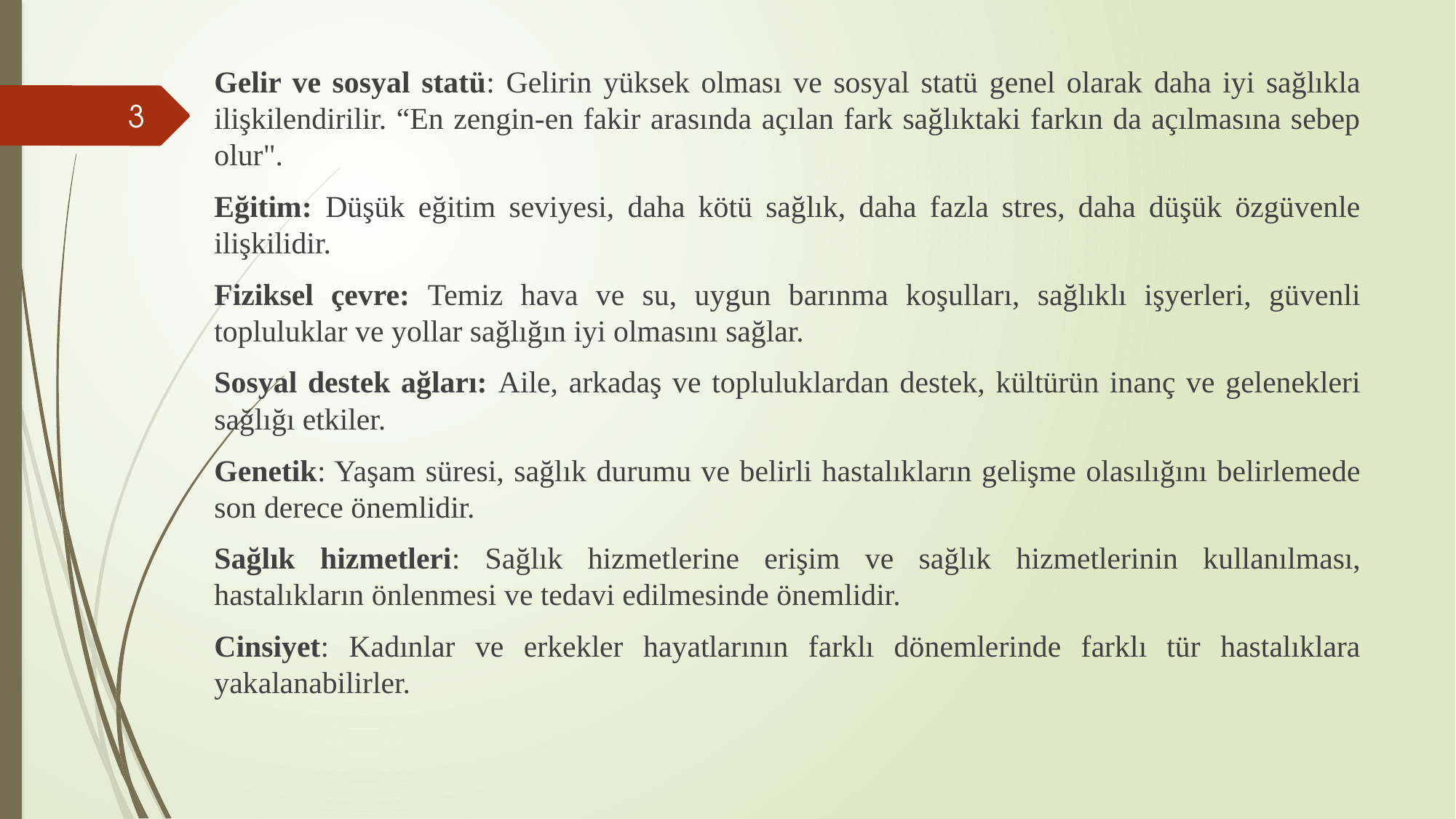

Gelir ve sosyal statü: Gelirin yüksek olması ve sosyal statü genel olarak daha iyi sağlıkla ilişkilendirilir. “En zengin-en fakir arasında açılan fark sağlıktaki farkın da açılmasına sebep olur".
Eğitim: Düşük eğitim seviyesi, daha kötü sağlık, daha fazla stres, daha düşük özgüvenle ilişkilidir.
Fiziksel çevre: Temiz hava ve su, uygun barınma koşulları, sağlıklı işyerleri, güvenli topluluklar ve yollar sağlığın iyi olmasını sağlar.
Sosyal destek ağları: Aile, arkadaş ve topluluklardan destek, kültürün inanç ve gelenekleri sağlığı etkiler.
Genetik: Yaşam süresi, sağlık durumu ve belirli hastalıkların gelişme olasılığını belirlemede son derece önemlidir.
Sağlık hizmetleri: Sağlık hizmetlerine erişim ve sağlık hizmetlerinin kullanılması, hastalıkların önlenmesi ve tedavi edilmesinde önemlidir.
Cinsiyet: Kadınlar ve erkekler hayatlarının farklı dönemlerinde farklı tür hastalıklara yakalanabilirler.

3